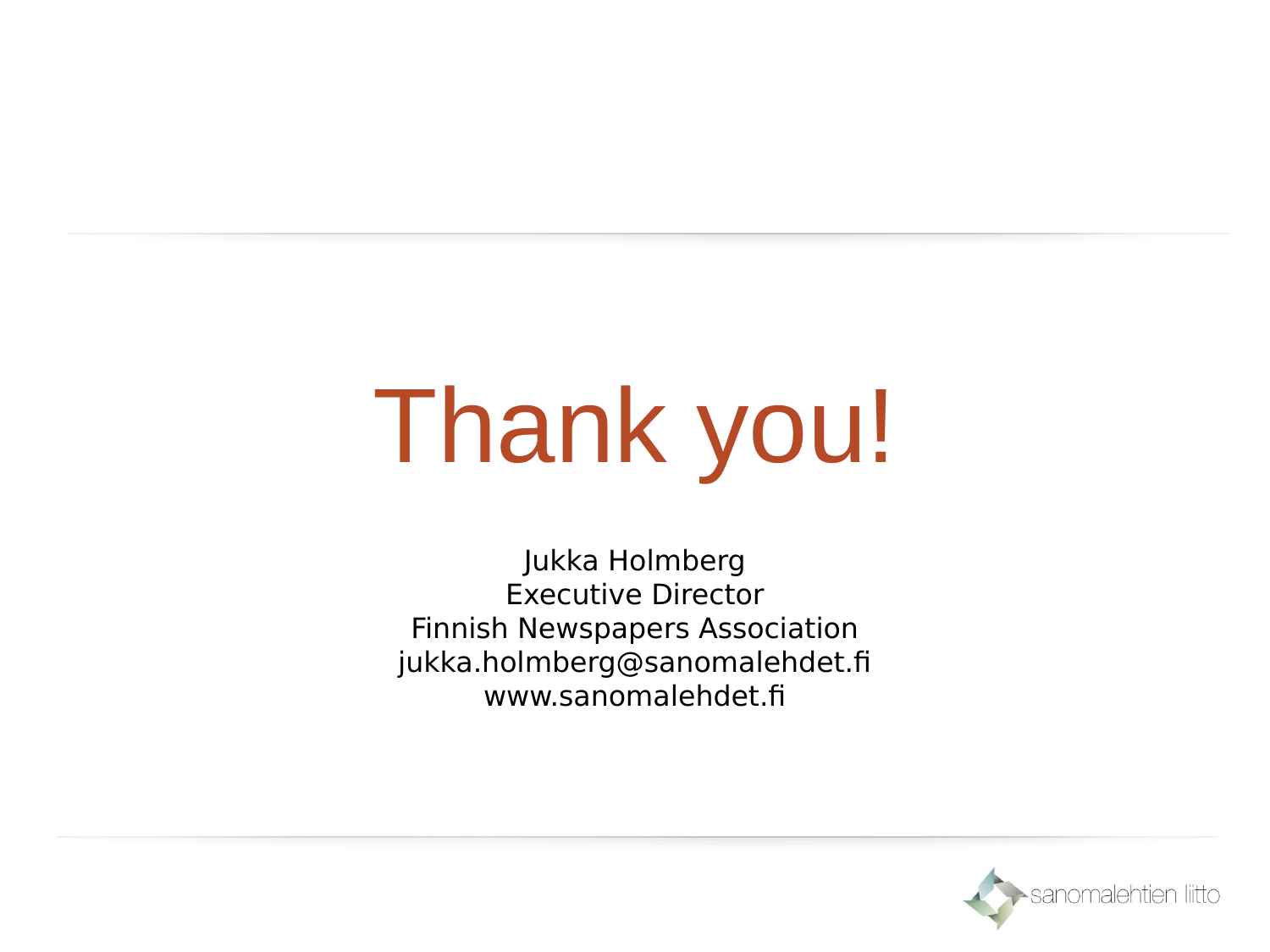

# Thank you! Jukka Holmberg Executive Director Finnish Newspapers Association jukka.holmberg@sanomalehdet.fi www.sanomalehdet.fi